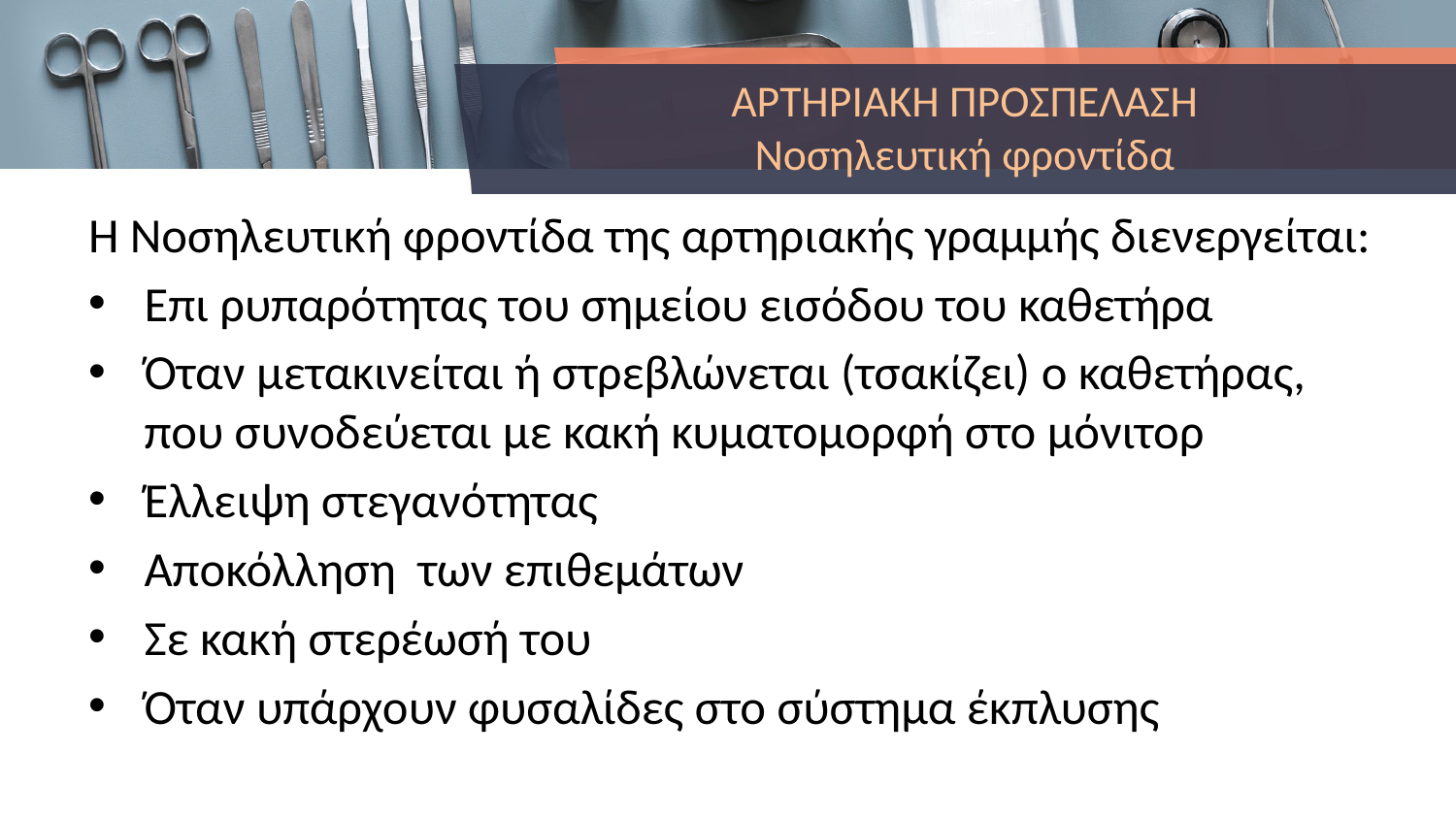

# ΑΡΤΗΡΙΑΚΗ ΠΡΟΣΠΕΛΑΣΗ Νοσηλευτική φροντίδα
Η Νοσηλευτική φροντίδα της αρτηριακής γραμμής διενεργείται:
Επι ρυπαρότητας του σημείου εισόδου του καθετήρα
Όταν μετακινείται ή στρεβλώνεται (τσακίζει) ο καθετήρας, που συνοδεύεται με κακή κυματομορφή στο μόνιτορ
Έλλειψη στεγανότητας
Αποκόλληση  των επιθεμάτων
Σε κακή στερέωσή του
Όταν υπάρχουν φυσαλίδες στο σύστημα έκπλυσης